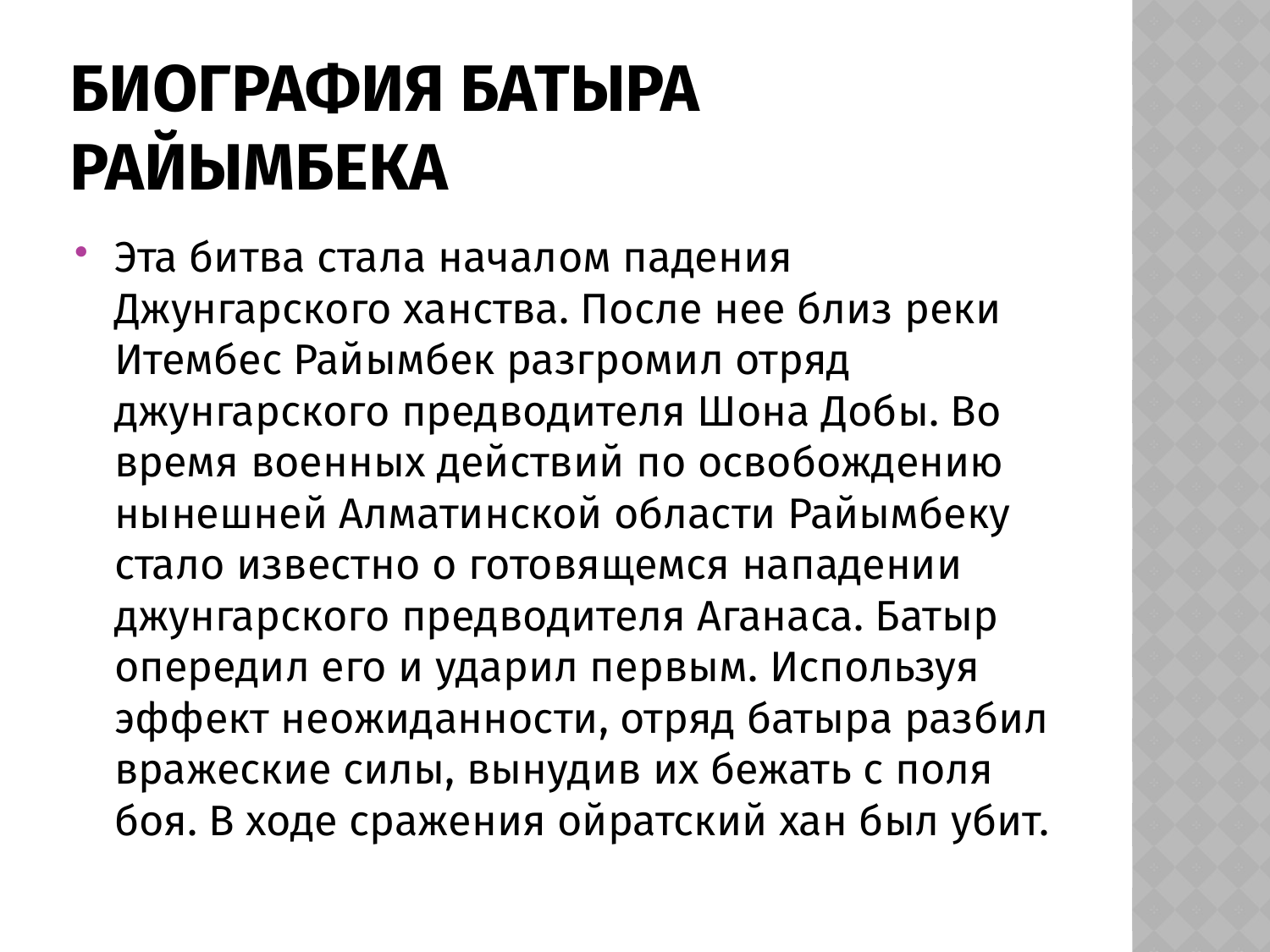

# Биография батыра Райымбека
Эта битва стала началом падения Джунгарского ханства. После нее близ реки Итембес Райымбек разгромил отряд джунгарского предводителя Шона Добы. Во время военных действий по освобождению нынешней Алматинской области Райымбеку стало известно о готовящемся нападении джунгарского предводителя Аганаса. Батыр опередил его и ударил первым. Используя эффект неожиданности, отряд батыра разбил вражеские силы, вынудив их бежать с поля боя. В ходе сражения ойратский хан был убит.